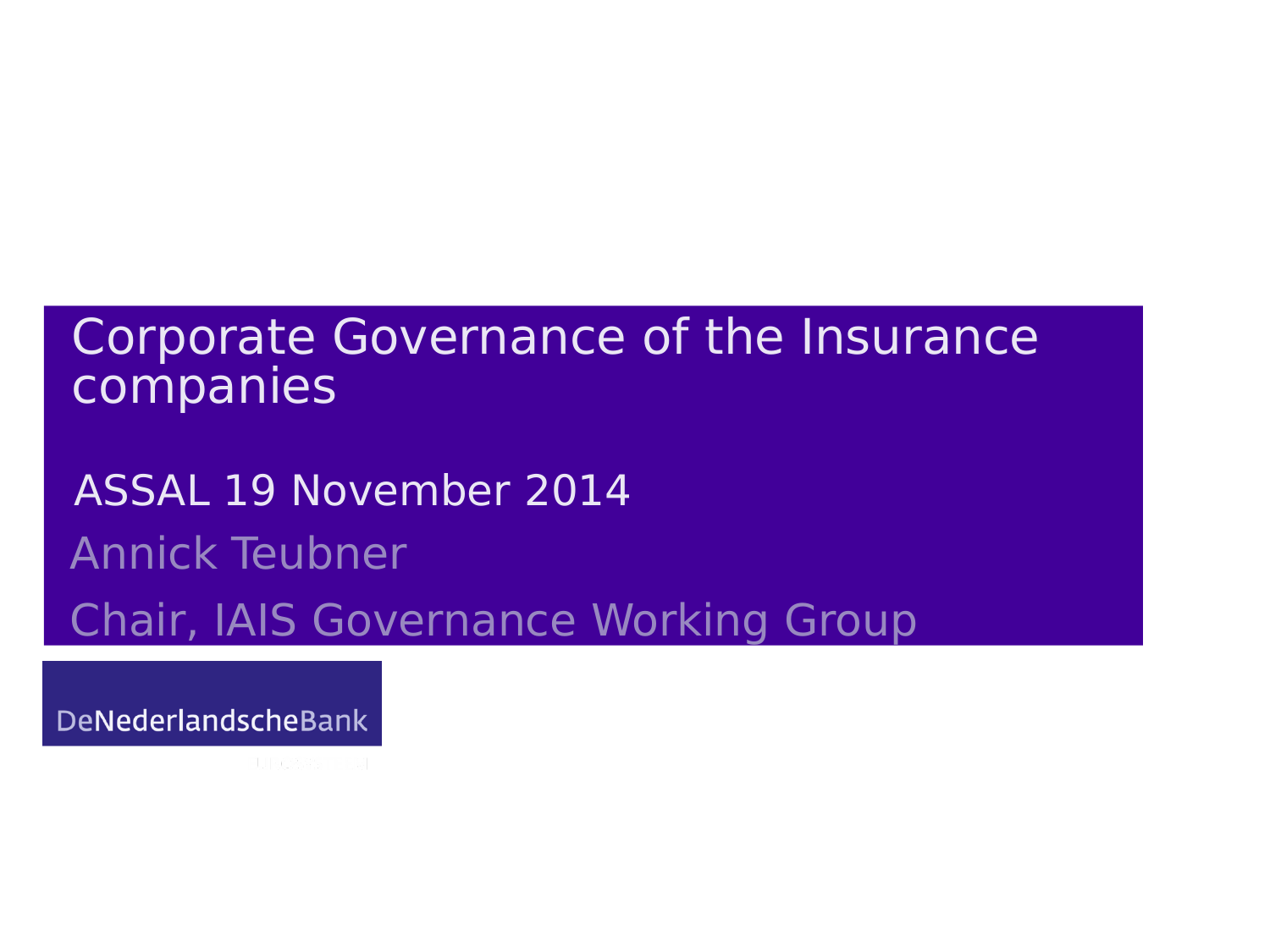

# Corporate Governance of the Insurance companies
ASSAL 19 November 2014
Annick Teubner
Chair, IAIS Governance Working Group